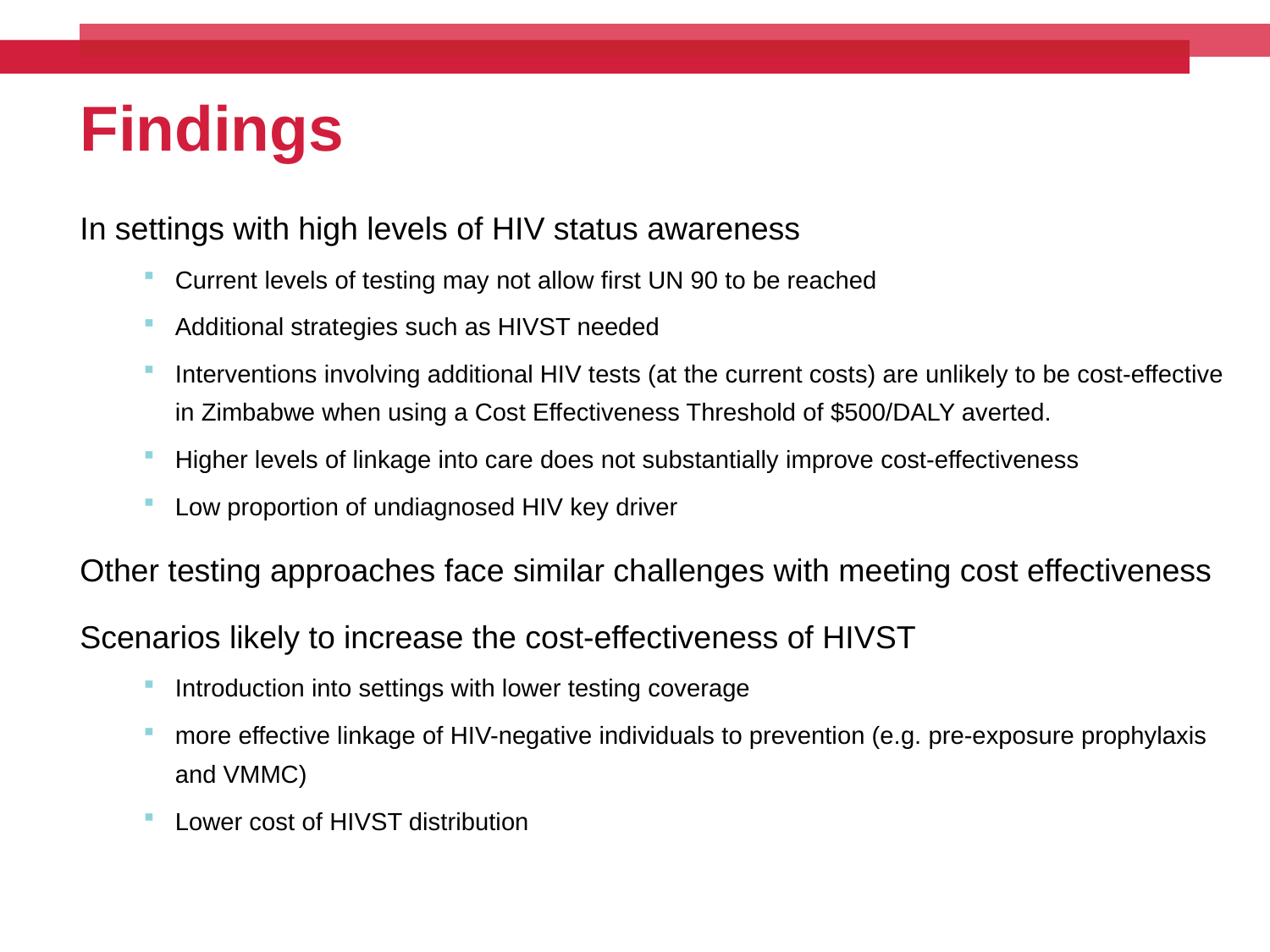

# Findings
In settings with high levels of HIV status awareness
Current levels of testing may not allow first UN 90 to be reached
Additional strategies such as HIVST needed
Interventions involving additional HIV tests (at the current costs) are unlikely to be cost-effective in Zimbabwe when using a Cost Effectiveness Threshold of $500/DALY averted.
Higher levels of linkage into care does not substantially improve cost-effectiveness
Low proportion of undiagnosed HIV key driver
Other testing approaches face similar challenges with meeting cost effectiveness
Scenarios likely to increase the cost-effectiveness of HIVST
Introduction into settings with lower testing coverage
more effective linkage of HIV-negative individuals to prevention (e.g. pre-exposure prophylaxis and VMMC)
Lower cost of HIVST distribution